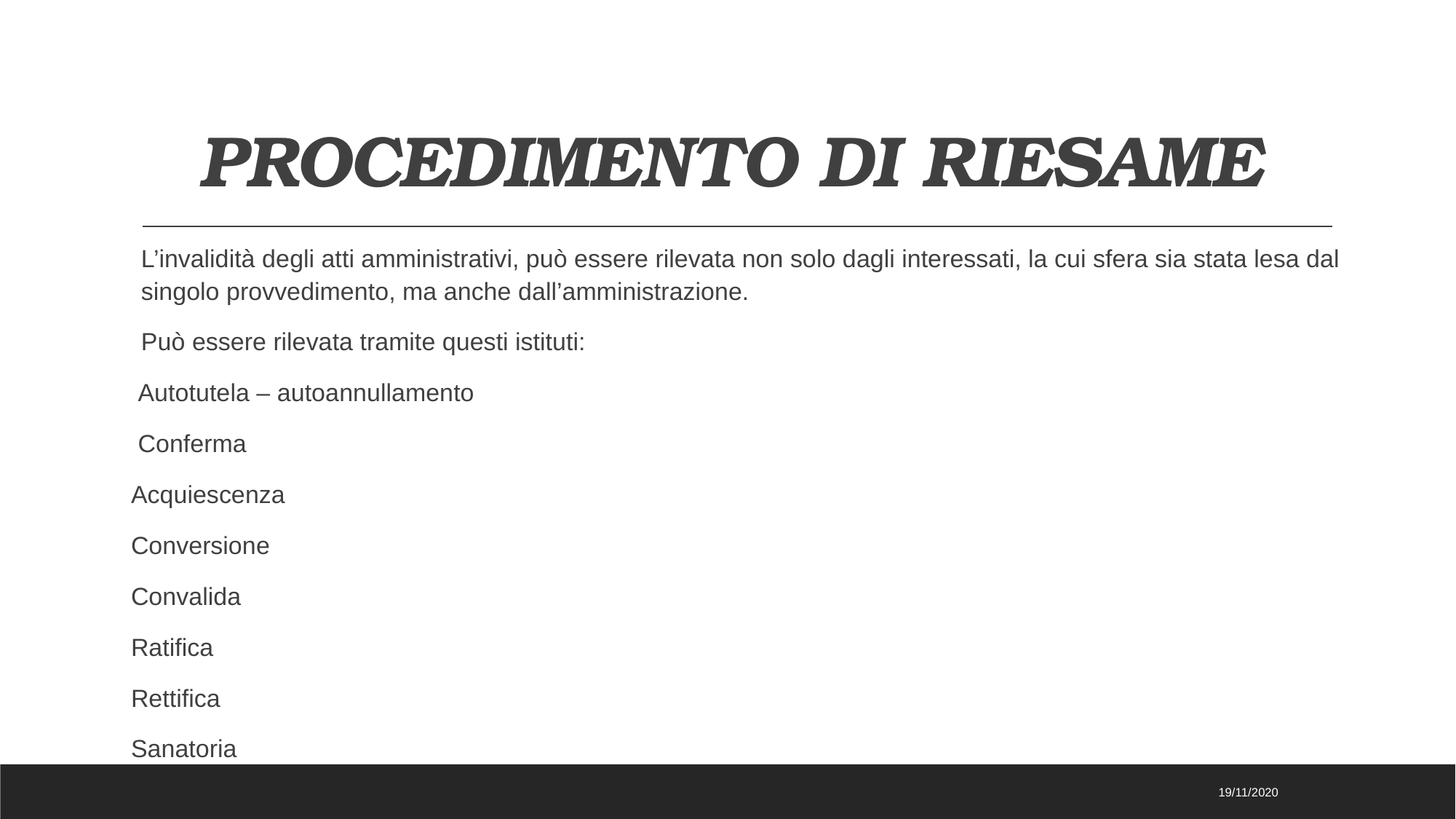

# PROCEDIMENTO DI RIESAME
L’invalidità degli atti amministrativi, può essere rilevata non solo dagli interessati, la cui sfera sia stata lesa dal singolo provvedimento, ma anche dall’amministrazione.
Può essere rilevata tramite questi istituti:
 Autotutela – autoannullamento
 Conferma
Acquiescenza
Conversione
Convalida
Ratifica
Rettifica
Sanatoria
19/11/2020